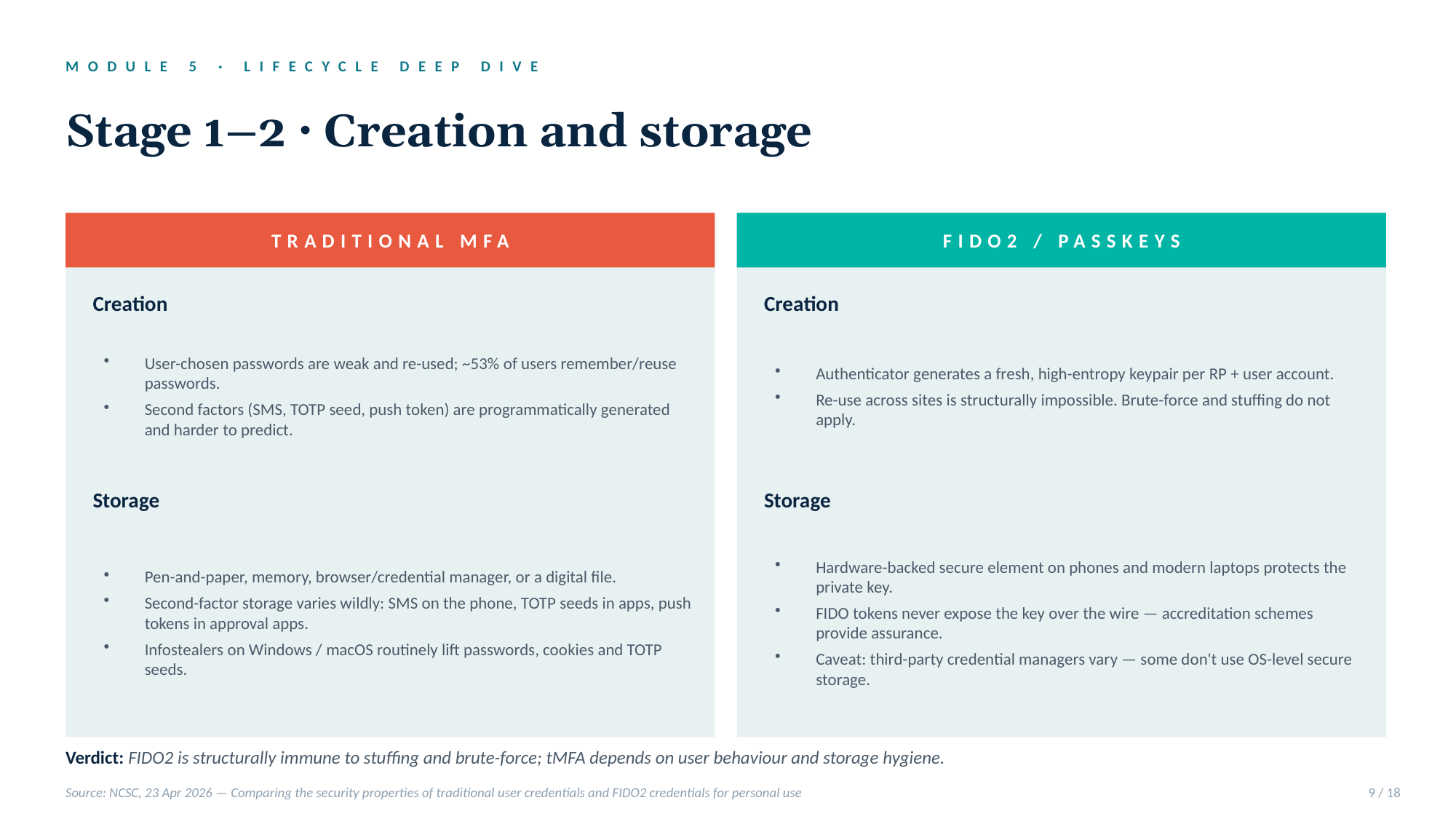

MODULE 5 · LIFECYCLE DEEP DIVE
Stage 1–2 · Creation and storage

TRADITIONAL MFA

FIDO2 / PASSKEYS
Creation
Creation
User-chosen passwords are weak and re-used; ~53% of users remember/reuse passwords.
Second factors (SMS, TOTP seed, push token) are programmatically generated and harder to predict.
Authenticator generates a fresh, high-entropy keypair per RP + user account.
Re-use across sites is structurally impossible. Brute-force and stuffing do not apply.
Storage
Storage
Pen-and-paper, memory, browser/credential manager, or a digital file.
Second-factor storage varies wildly: SMS on the phone, TOTP seeds in apps, push tokens in approval apps.
Infostealers on Windows / macOS routinely lift passwords, cookies and TOTP seeds.
Hardware-backed secure element on phones and modern laptops protects the private key.
FIDO tokens never expose the key over the wire — accreditation schemes provide assurance.
Caveat: third-party credential managers vary — some don't use OS-level secure storage.
Verdict: FIDO2 is structurally immune to stuffing and brute-force; tMFA depends on user behaviour and storage hygiene.

Source: NCSC, 23 Apr 2026 — Comparing the security properties of traditional user credentials and FIDO2 credentials for personal use
9 / 18